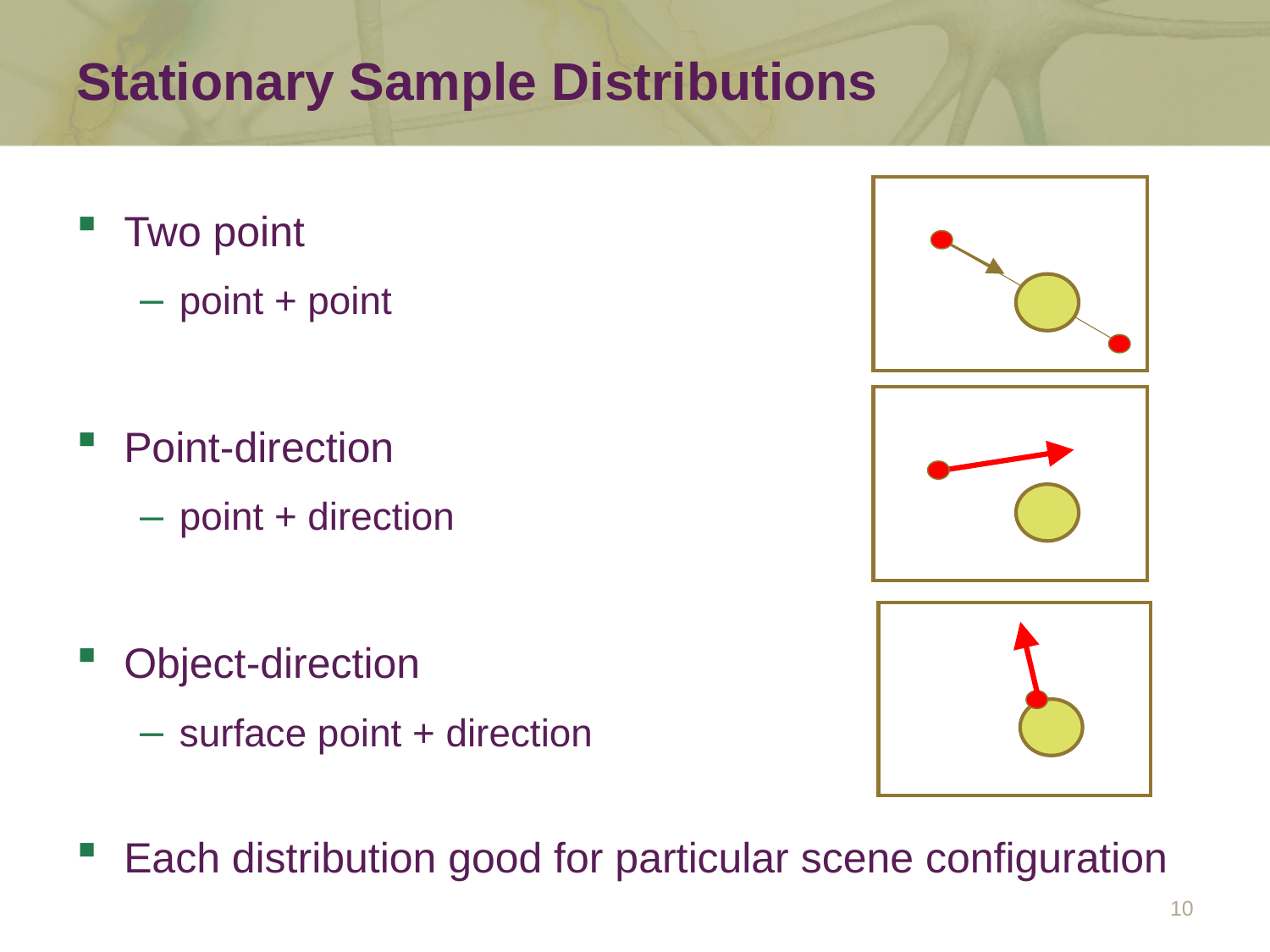

# Stationary Sample Distributions

Two point
point + point

Point-direction
point + direction

Object-direction
surface point + direction

Each distribution good for particular scene configuration

10